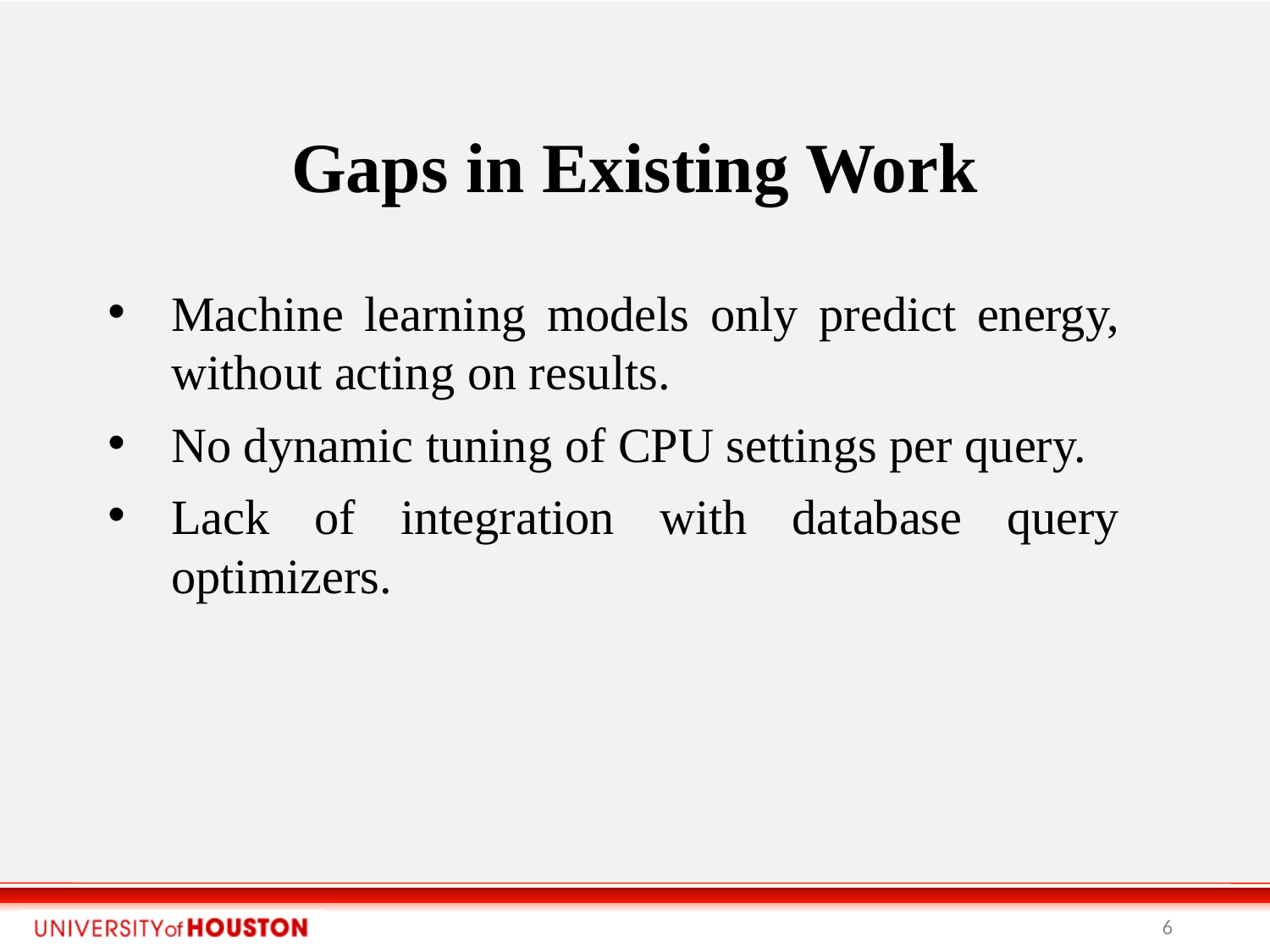

Gaps in Existing Work
Machine learning models only predict energy, without acting on results.
No dynamic tuning of CPU settings per query.
Lack of integration with database query optimizers.
6